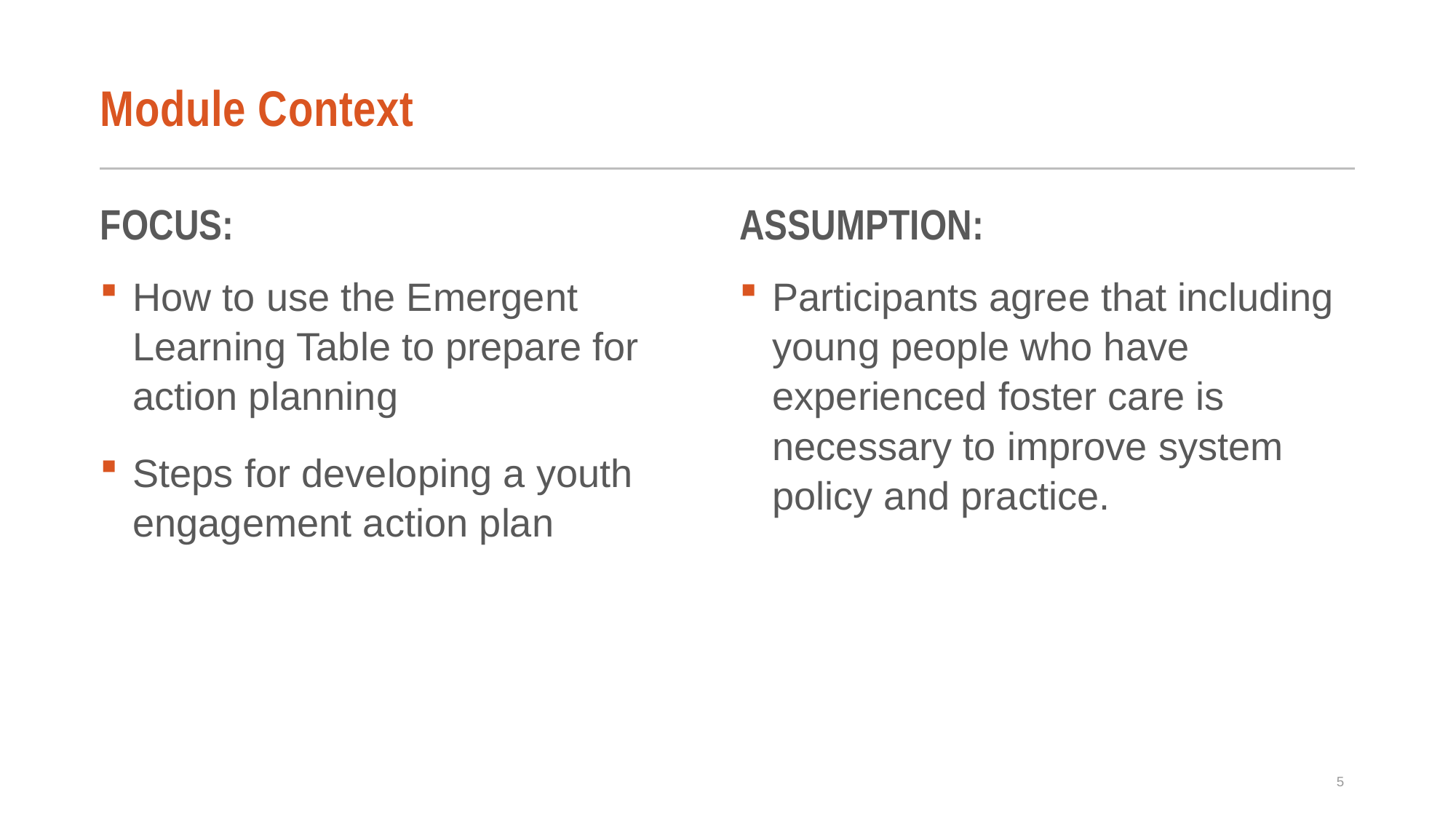

# Module Context
FOCUS:
ASSUMPTION:
How to use the Emergent Learning Table to prepare for action planning
Steps for developing a youth engagement action plan
Participants agree that including young people who have experienced foster care is necessary to improve system policy and practice.
5